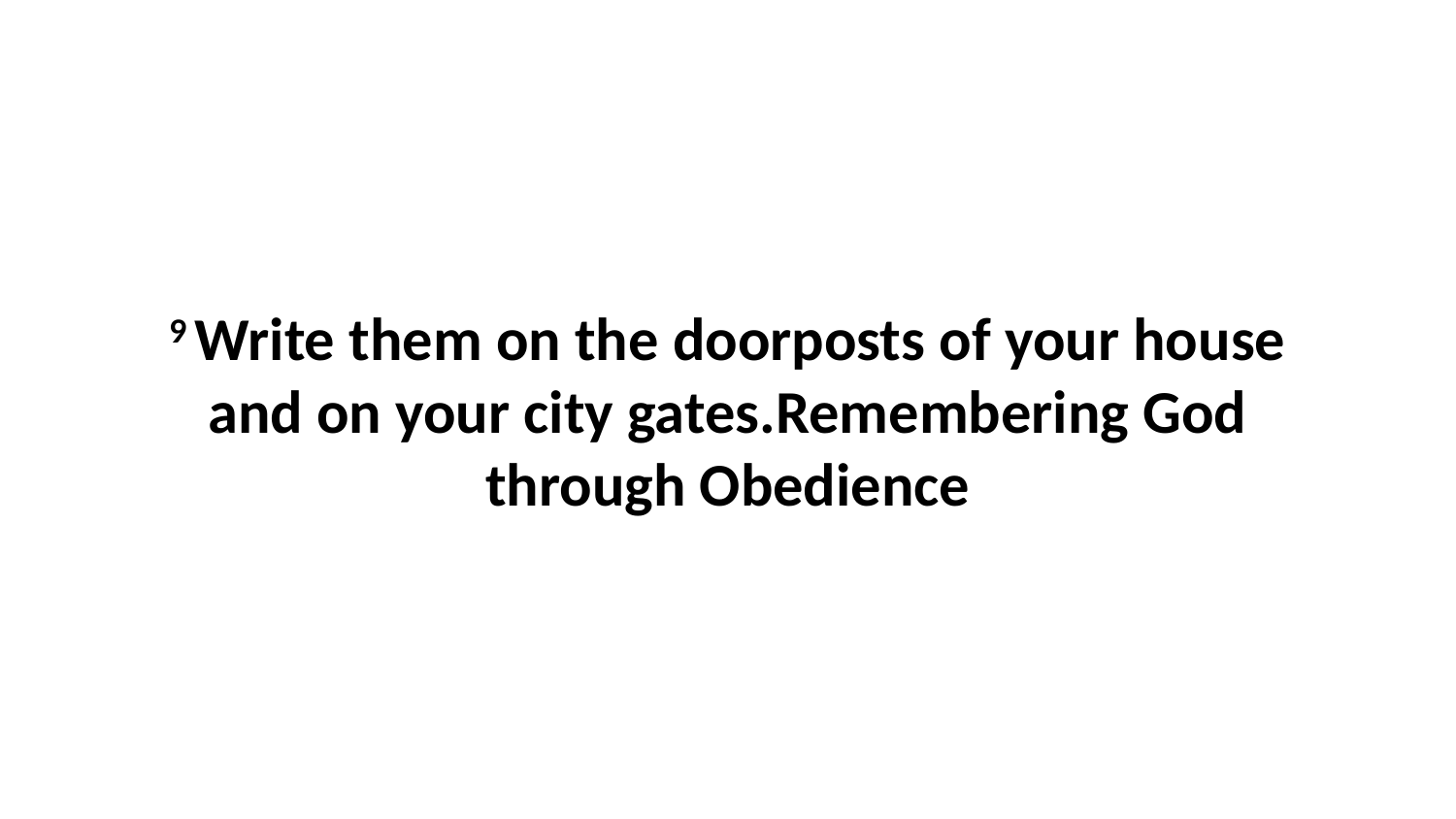

9 Write them on the doorposts of your house and on your city gates.Remembering God through Obedience